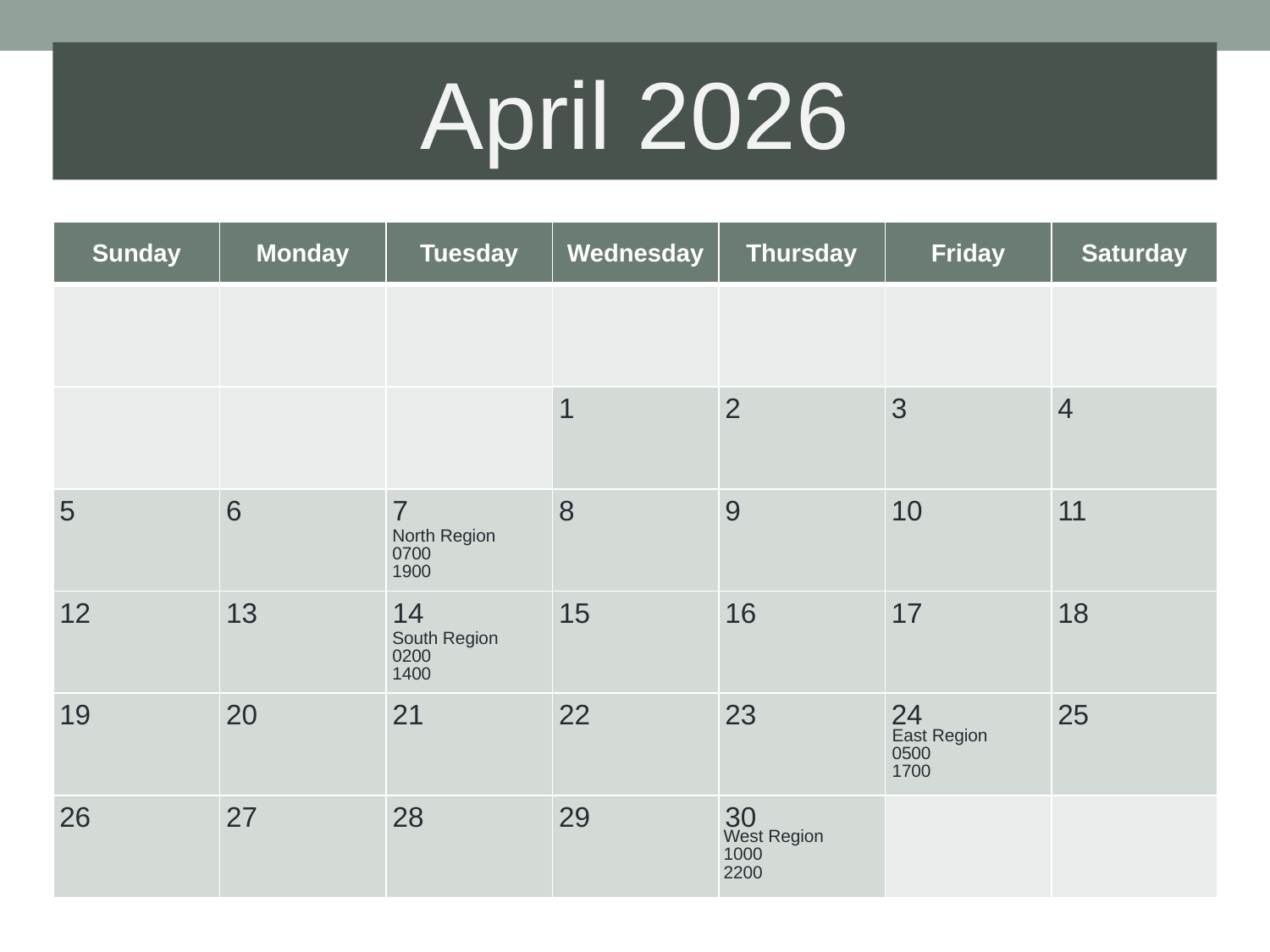

North Region
0700
1900

South Region
0200
1400

East Region
0500
1700

West Region
1000
2200